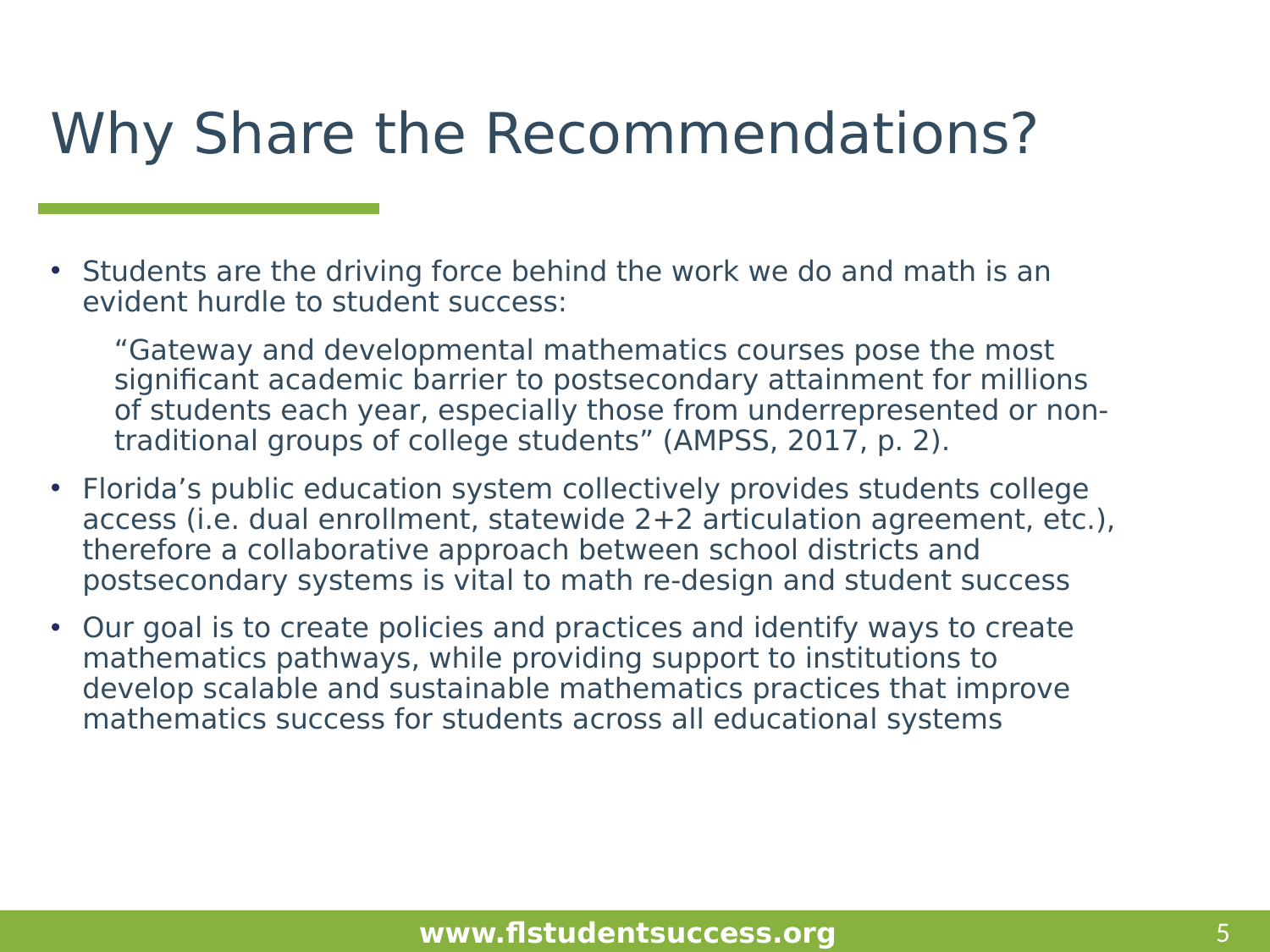

# Why Share the Recommendations?
Students are the driving force behind the work we do and math is an evident hurdle to student success:
“Gateway and developmental mathematics courses pose the most significant academic barrier to postsecondary attainment for millions of students each year, especially those from underrepresented or non-traditional groups of college students” (AMPSS, 2017, p. 2).
Florida’s public education system collectively provides students college access (i.e. dual enrollment, statewide 2+2 articulation agreement, etc.), therefore a collaborative approach between school districts and postsecondary systems is vital to math re-design and student success
Our goal is to create policies and practices and identify ways to create mathematics pathways, while providing support to institutions to develop scalable and sustainable mathematics practices that improve mathematics success for students across all educational systems